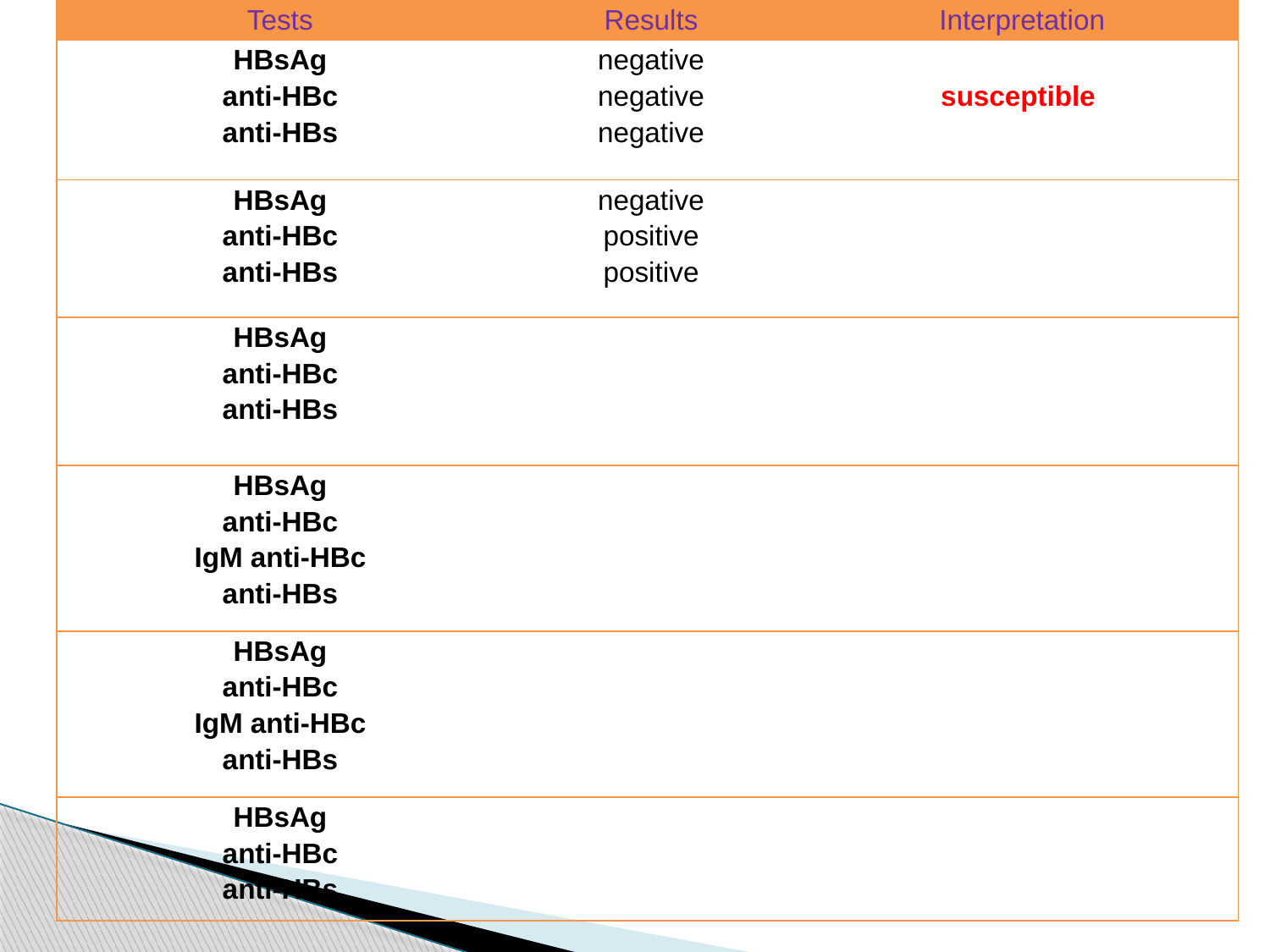

| Tests | Results | Interpretation |
| --- | --- | --- |
| HBsAg anti-HBc anti-HBs | negative negative negative | susceptible |
| HBsAg anti-HBc anti-HBs | negative positive positive |  |
| HBsAg anti-HBc anti-HBs |  |  |
| HBsAg anti-HBc IgM anti-HBc anti-HBs |  |  |
| HBsAg anti-HBc IgM anti-HBc anti-HBs |  |  |
| HBsAg anti-HBc anti-HBs |  |  |